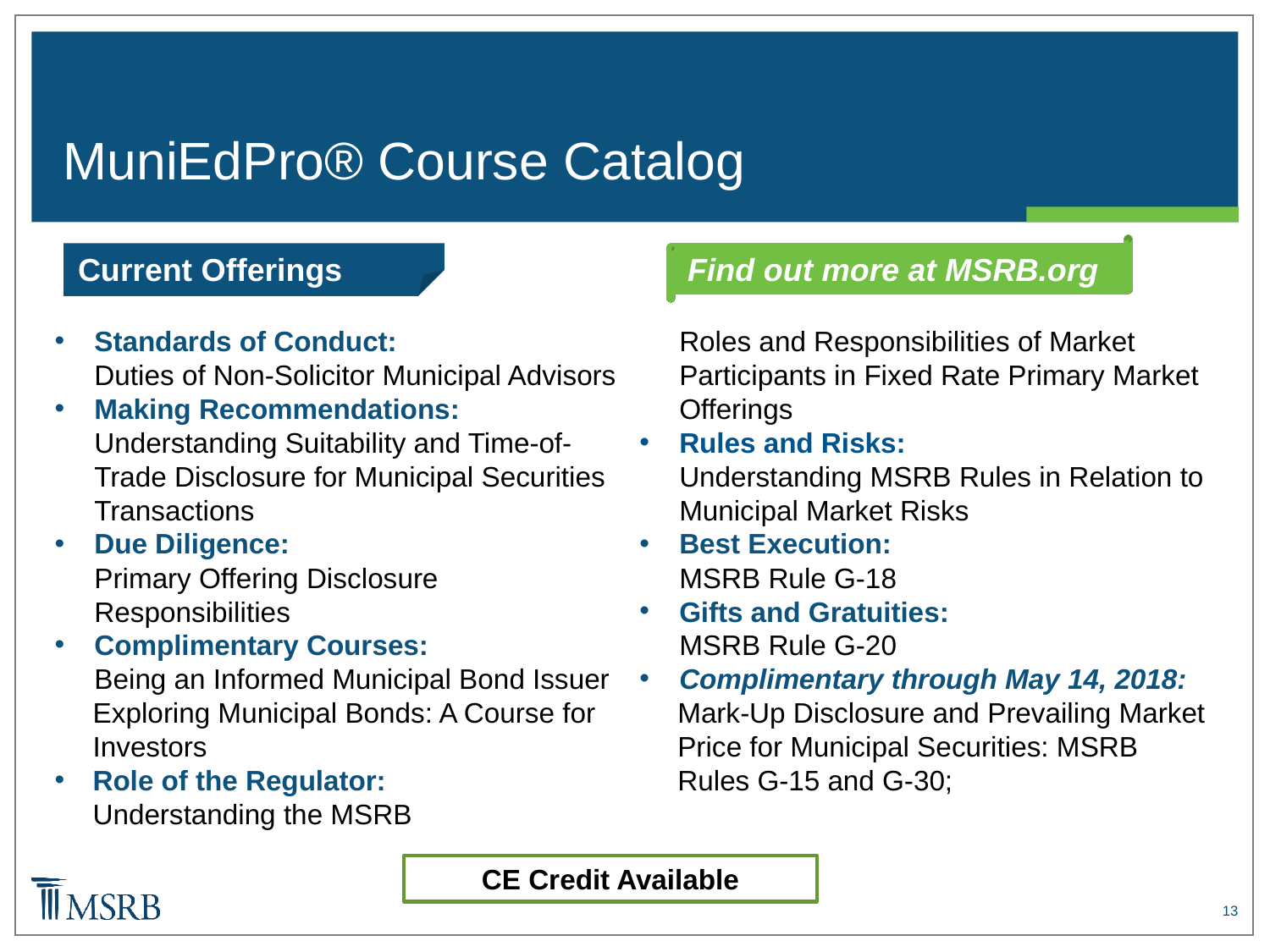

# MuniEdPro® Course Catalog
Find out more at MSRB.org

Current Offerings
Standards of Conduct:
Duties of Non-Solicitor Municipal Advisors
Making Recommendations:
Understanding Suitability and Time-of-Trade Disclosure for Municipal Securities Transactions
Due Diligence:
Primary Offering Disclosure Responsibilities
Complimentary Courses:
Being an Informed Municipal Bond Issuer
Exploring Municipal Bonds: A Course for Investors
Role of the Regulator:
Understanding the MSRB

The Decision to Borrow:
Roles and Responsibilities of Market Participants in Fixed Rate Primary Market Offerings
Rules and Risks:
Understanding MSRB Rules in Relation to Municipal Market Risks
Best Execution:
MSRB Rule G-18
Gifts and Gratuities:
MSRB Rule G-20
Complimentary through May 14, 2018:
Mark-Up Disclosure and Prevailing Market Price for Municipal Securities: MSRB
Rules G-15 and G-30;

CE Credit Available